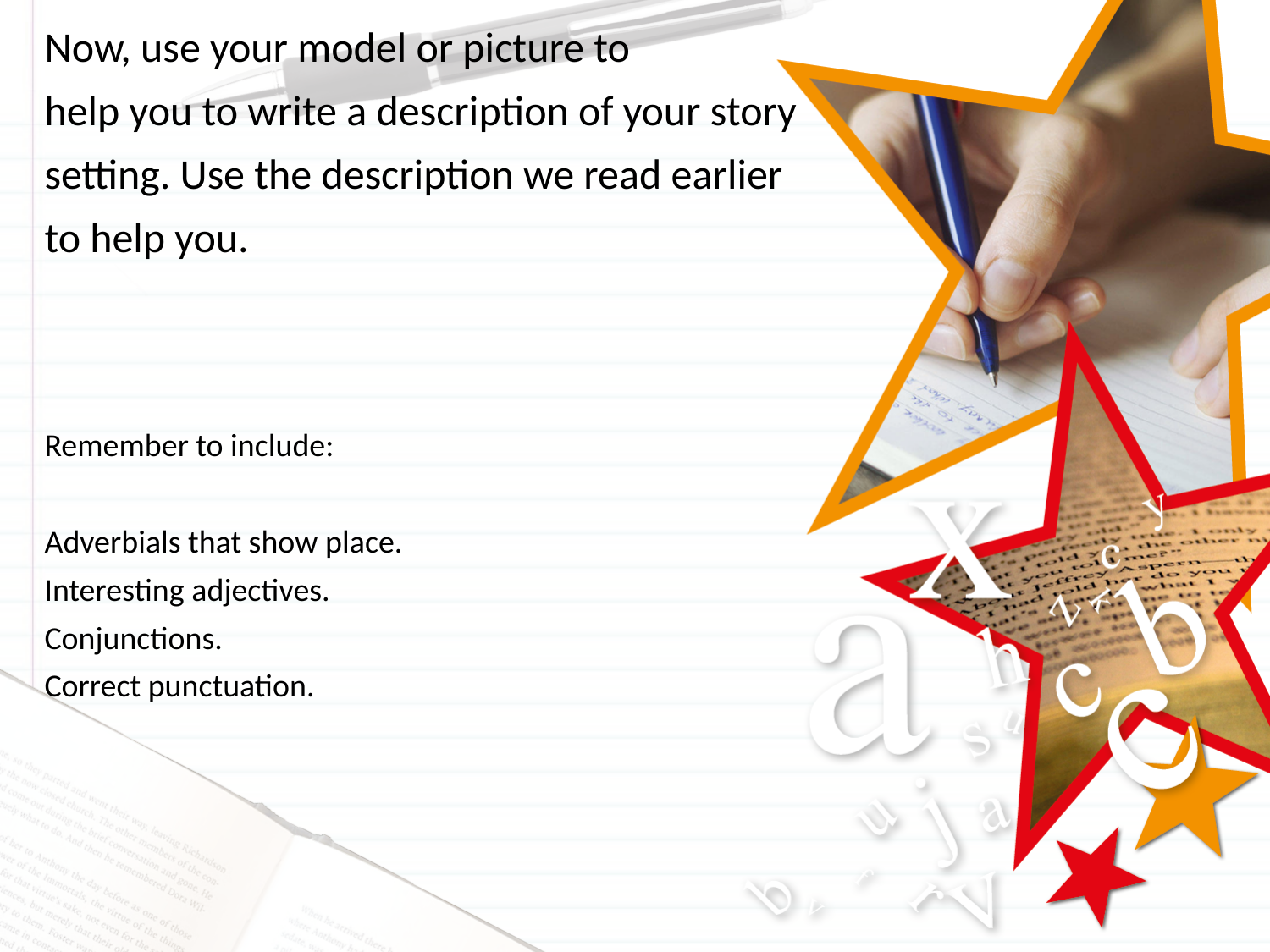

Now, use your model or picture to
help you to write a description of your story
setting. Use the description we read earlier
to help you.
Remember to include:

Adverbials that show place.
Interesting adjectives.
Conjunctions.
Correct punctuation.